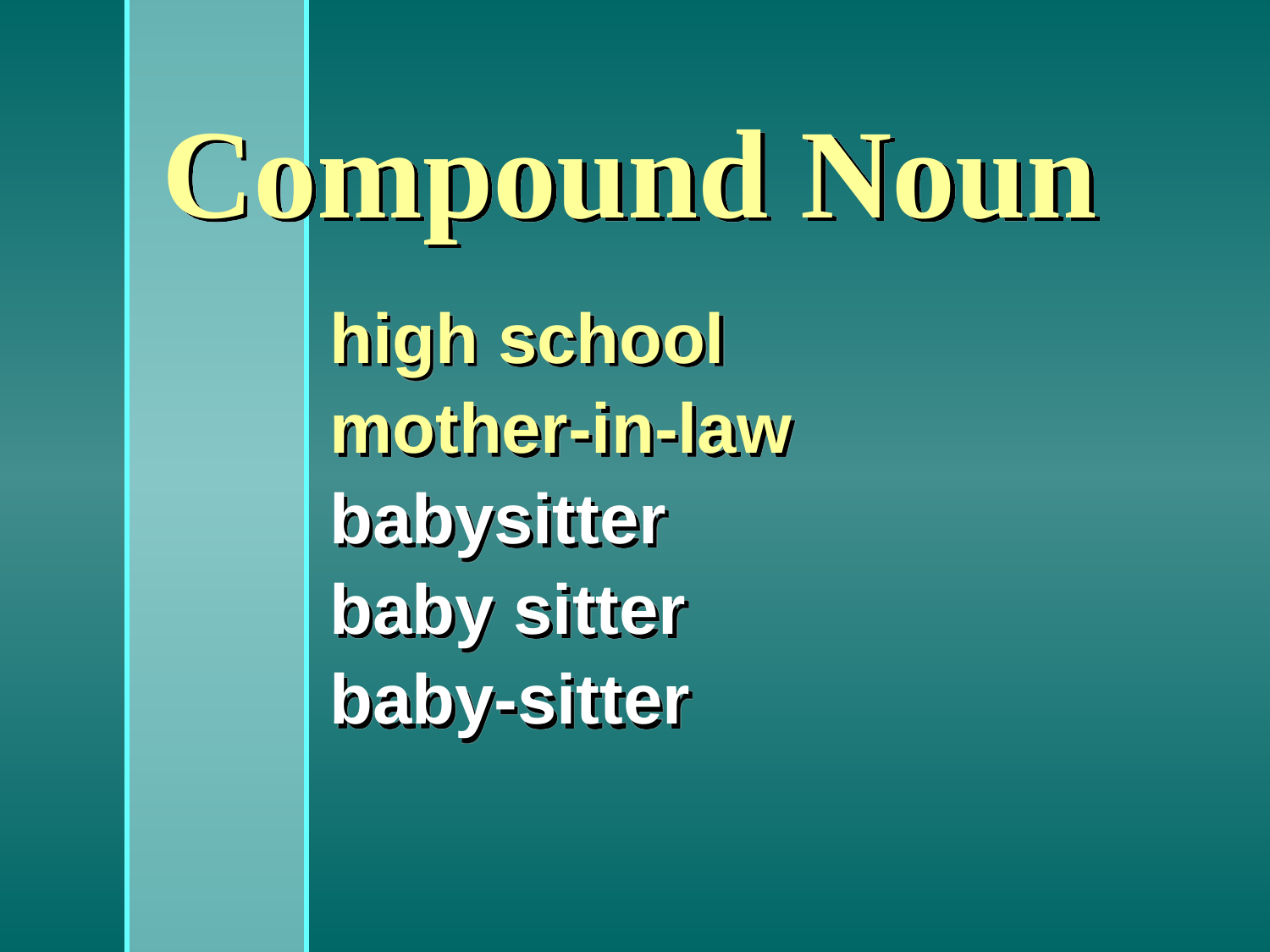

Compound Noun
high school
mother-in-law
babysitter
baby sitter
baby-sitter